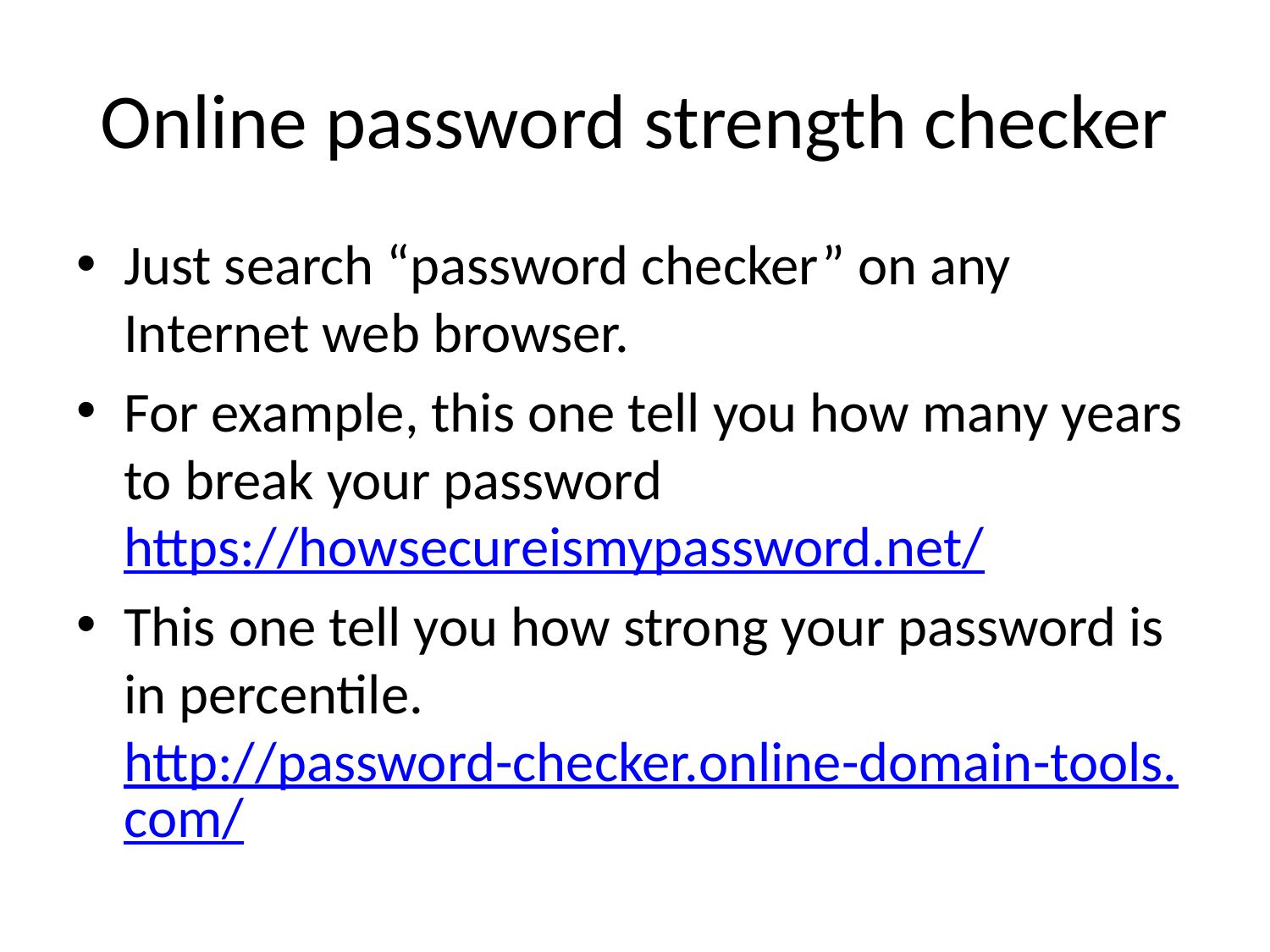

# Online password strength checker
Just search “password checker” on any Internet web browser.
For example, this one tell you how many years to break your password https://howsecureismypassword.net/
This one tell you how strong your password is in percentile. http://password-checker.online-domain-tools.com/